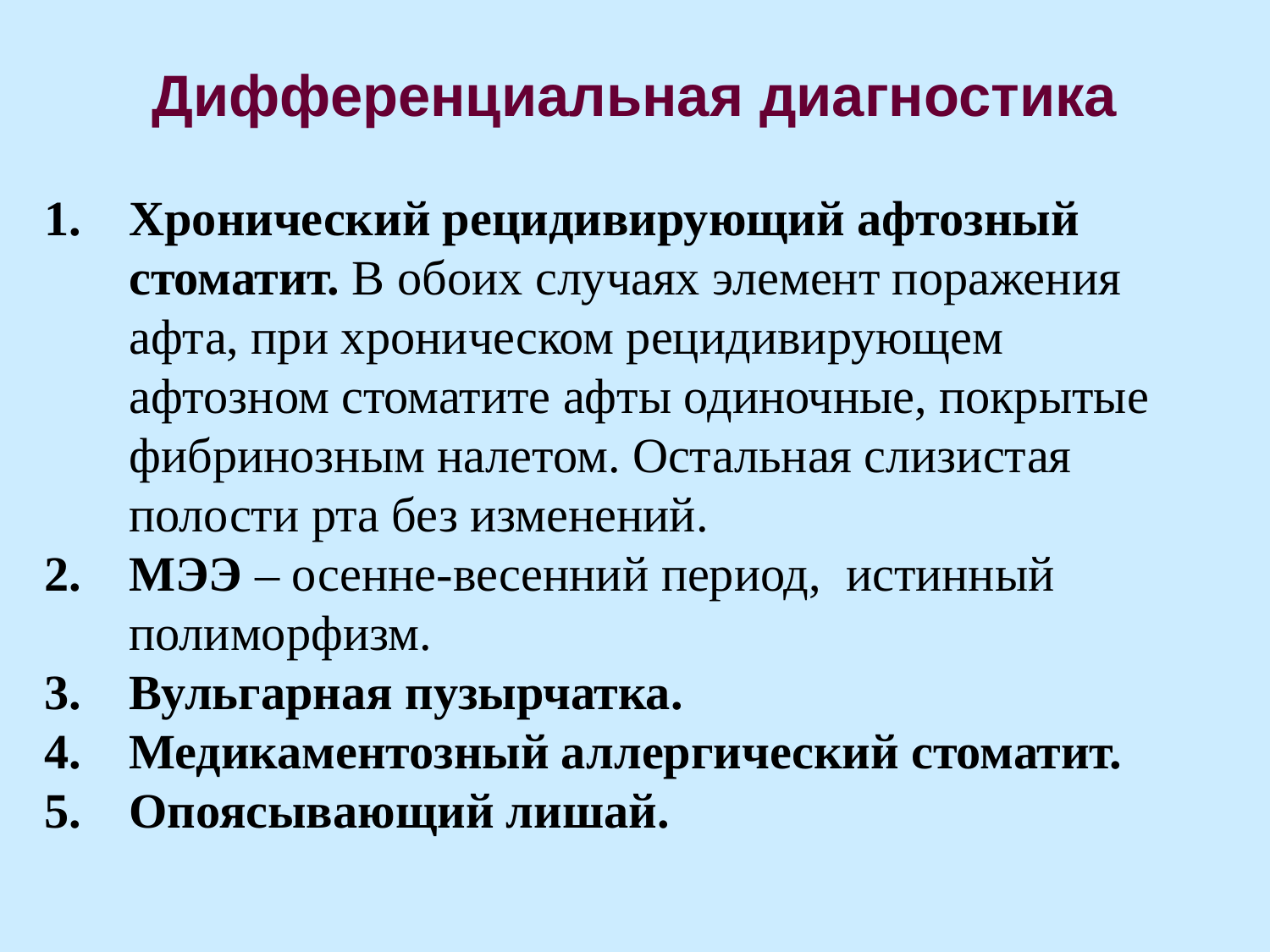

# Дифференциальная диагностика
Хронический рецидивирующий афтозный стоматит. В обоих случаях элемент поражения афта, при хроническом рецидивирующем афтозном стоматите афты одиночные, покрытые фибринозным налетом. Остальная слизистая полости рта без изменений.
МЭЭ – осенне-весенний период,  истинный  полиморфизм.
Вульгарная пузырчатка.
Медикаментозный аллергический стоматит.
Опоясывающий лишай.